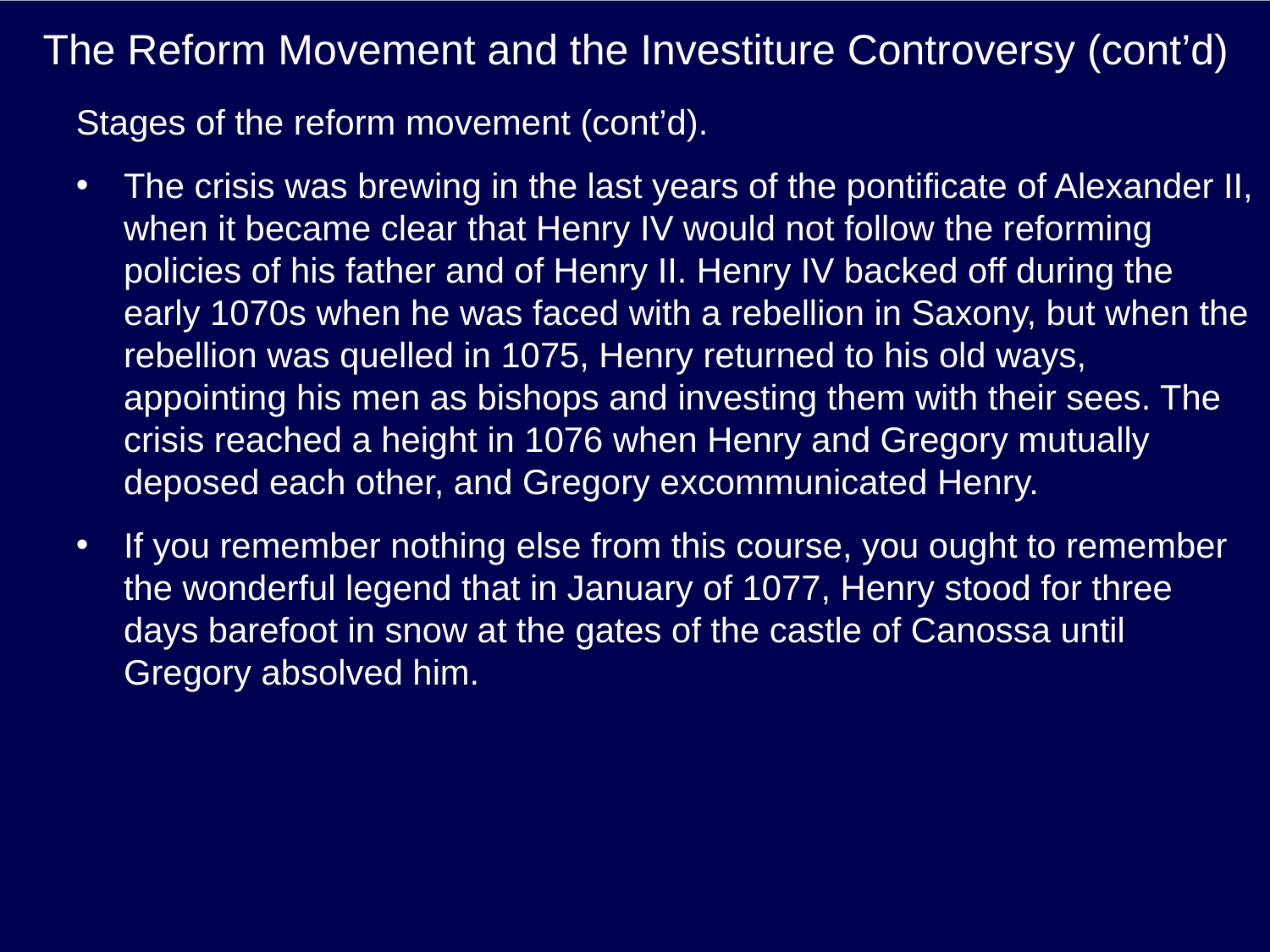

# The Reform Movement and the Investiture Controversy (cont’d)
Stages of the reform movement (cont’d).

The crisis was brewing in the last years of the pontificate of Alexander II, when it became clear that Henry IV would not follow the reforming policies of his father and of Henry II. Henry IV backed off during the early 1070s when he was faced with a rebellion in Saxony, but when the rebellion was quelled in 1075, Henry returned to his old ways, appointing his men as bishops and investing them with their sees. The crisis reached a height in 1076 when Henry and Gregory mutually deposed each other, and Gregory excommunicated Henry.

If you remember nothing else from this course, you ought to remember the wonderful legend that in January of 1077, Henry stood for three days barefoot in snow at the gates of the castle of Canossa until Gregory absolved him.